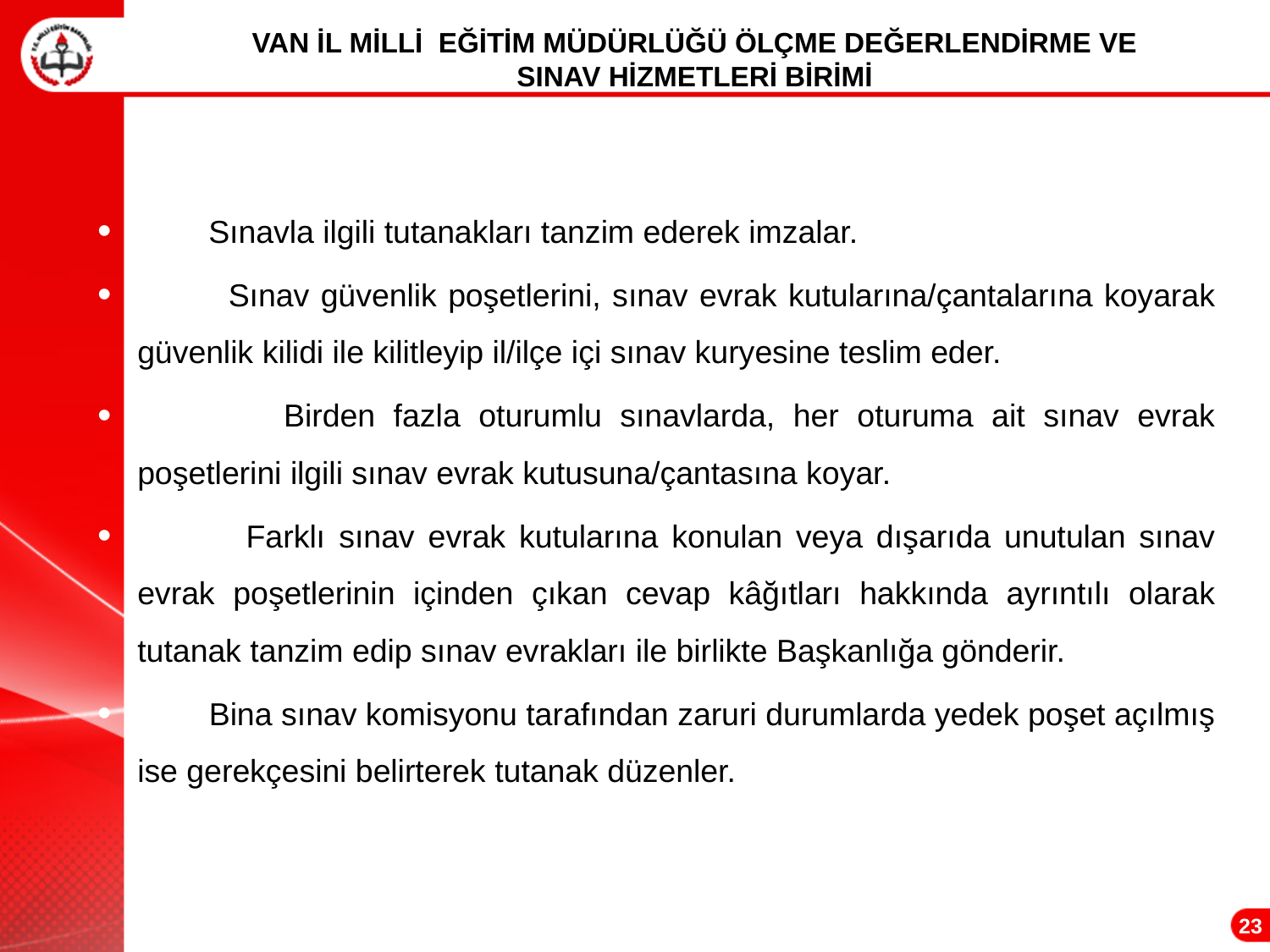

VAN İL MİLLİ  EĞİTİM MÜDÜRLÜĞÜ ÖLÇME DEĞERLENDİRME VE
SINAV HİZMETLERİ BİRİMİ
        Sınavla ilgili tutanakları tanzim ederek imzalar.
        Sınav güvenlik poşetlerini, sınav evrak kutularına/çantalarına koyarak güvenlik kilidi ile kilitleyip il/ilçe içi sınav kuryesine teslim eder.
        Birden fazla oturumlu sınavlarda, her oturuma ait sınav evrak poşetlerini ilgili sınav evrak kutusuna/çantasına koyar.
        Farklı sınav evrak kutularına konulan veya dışarıda unutulan sınav evrak poşetlerinin içinden çıkan cevap kâğıtları hakkında ayrıntılı olarak tutanak tanzim edip sınav evrakları ile birlikte Başkanlığa gönderir.
        Bina sınav komisyonu tarafından zaruri durumlarda yedek poşet açılmış ise gerekçesini belirterek tutanak düzenler.

23